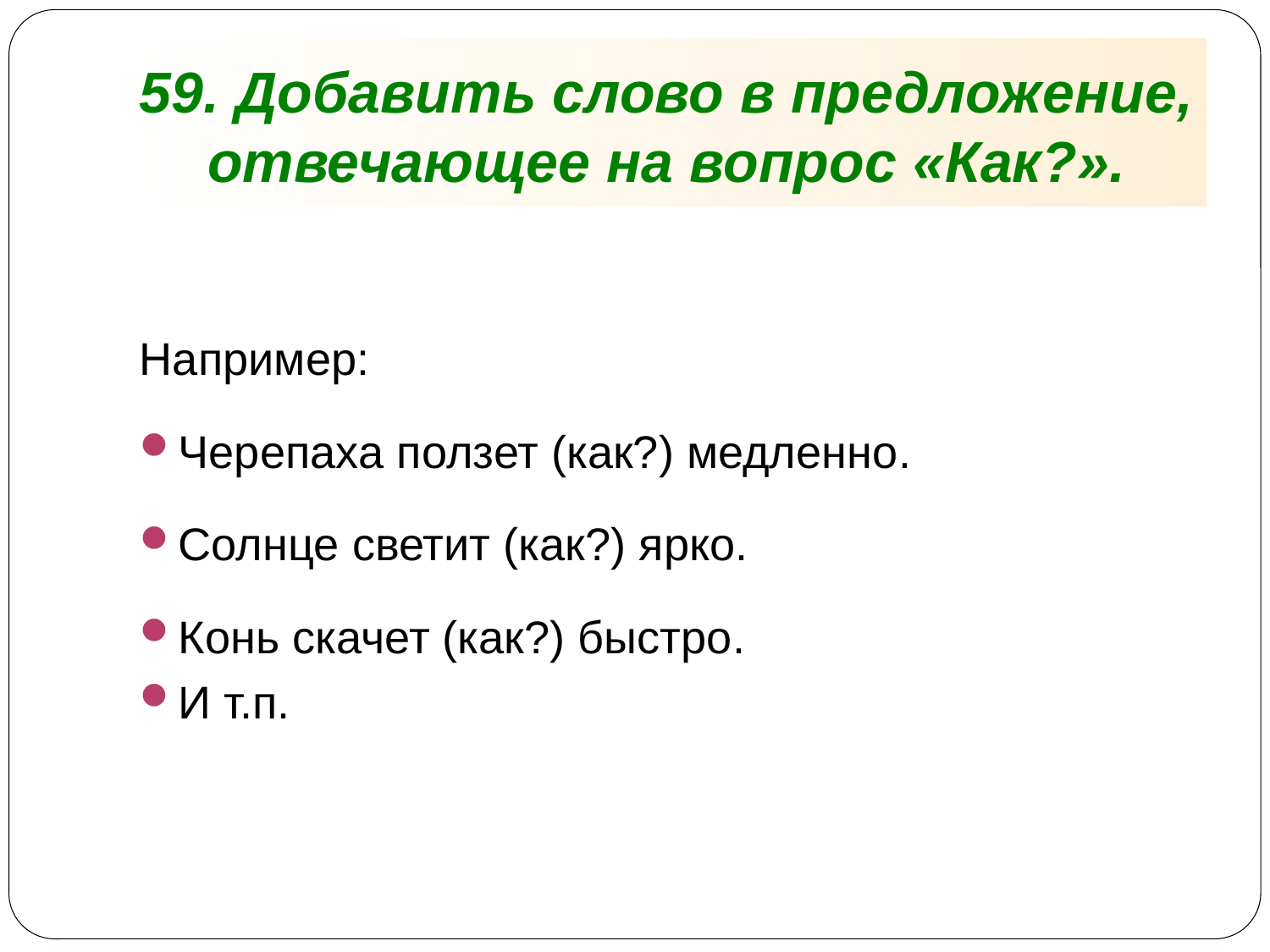

# 59. Добавить слово в предложение, отвечающее на вопрос «Как?».
Например:
Черепаха ползет (как?) медленно.
Солнце светит (как?) ярко.
Конь скачет (как?) быстро.
И т.п.